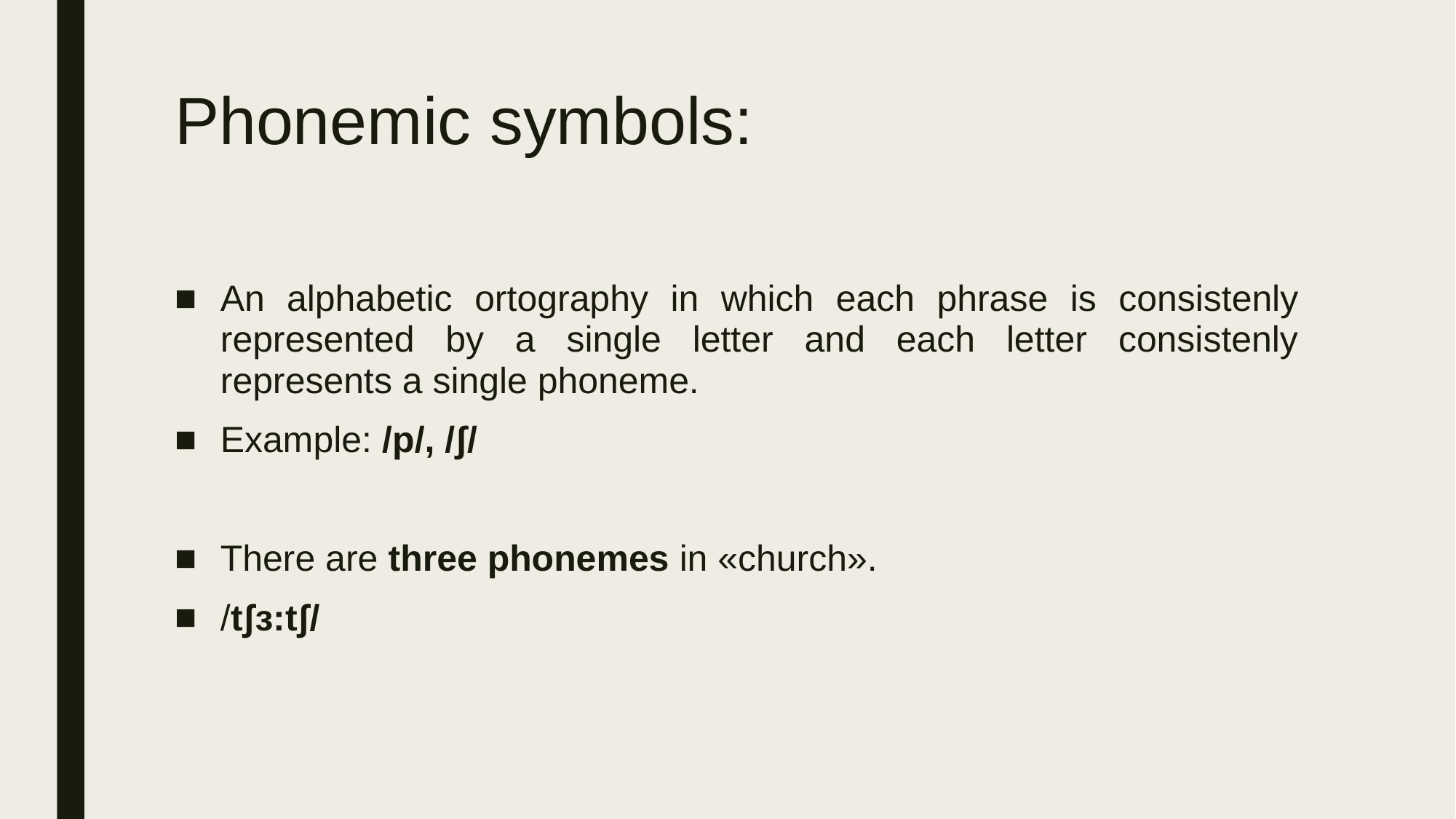

# Phonemic symbols:
An alphabetic ortography in which each phrase is consistenly represented by a single letter and each letter consistenly represents a single phoneme.
Example: /p/, /ʃ/

There are three phonemes in «church».
/tʃɜ:tʃ/